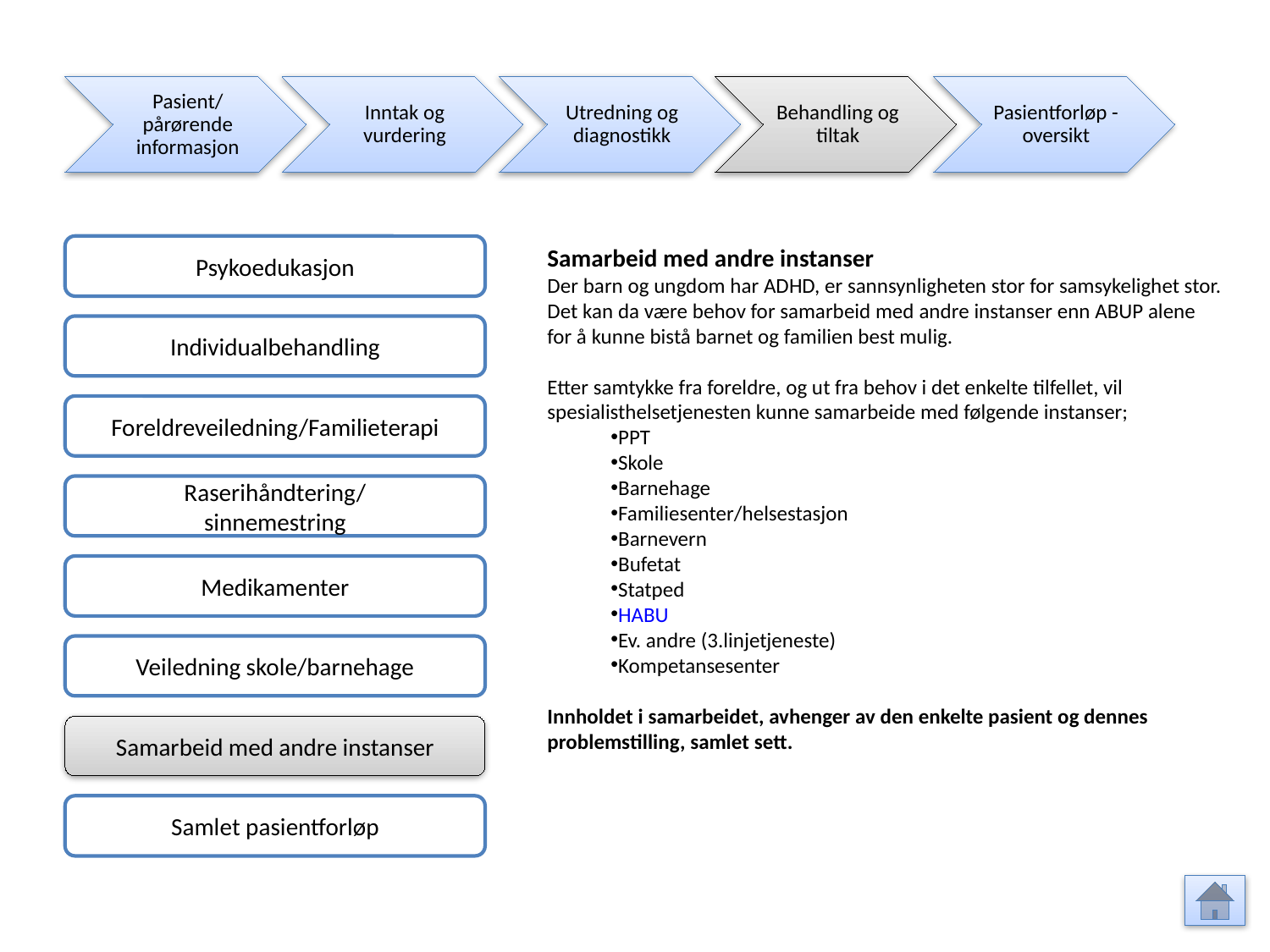

Pasient/ pårørende informasjon

Inntak og vurdering

Utredning og diagnostikk

Behandling og tiltak

Pasientforløp - oversikt
Psykoedukasjon
Samarbeid med andre instanser
Der barn og ungdom har ADHD, er sannsynligheten stor for samsykelighet stor. Det kan da være behov for samarbeid med andre instanser enn ABUP alene for å kunne bistå barnet og familien best mulig.

Etter samtykke fra foreldre, og ut fra behov i det enkelte tilfellet, vil spesialisthelsetjenesten kunne samarbeide med følgende instanser;
PPT
Skole
Barnehage
Familiesenter/helsestasjon
Barnevern
Bufetat
Statped
HABU
Ev. andre (3.linjetjeneste)
Kompetansesenter

Innholdet i samarbeidet, avhenger av den enkelte pasient og dennes problemstilling, samlet sett.

Individualbehandling
Foreldreveiledning/Familieterapi
Raserihåndtering/
sinnemestring
Medikamenter
Veiledning skole/barnehage
Samarbeid med andre instanser
Samlet pasientforløp